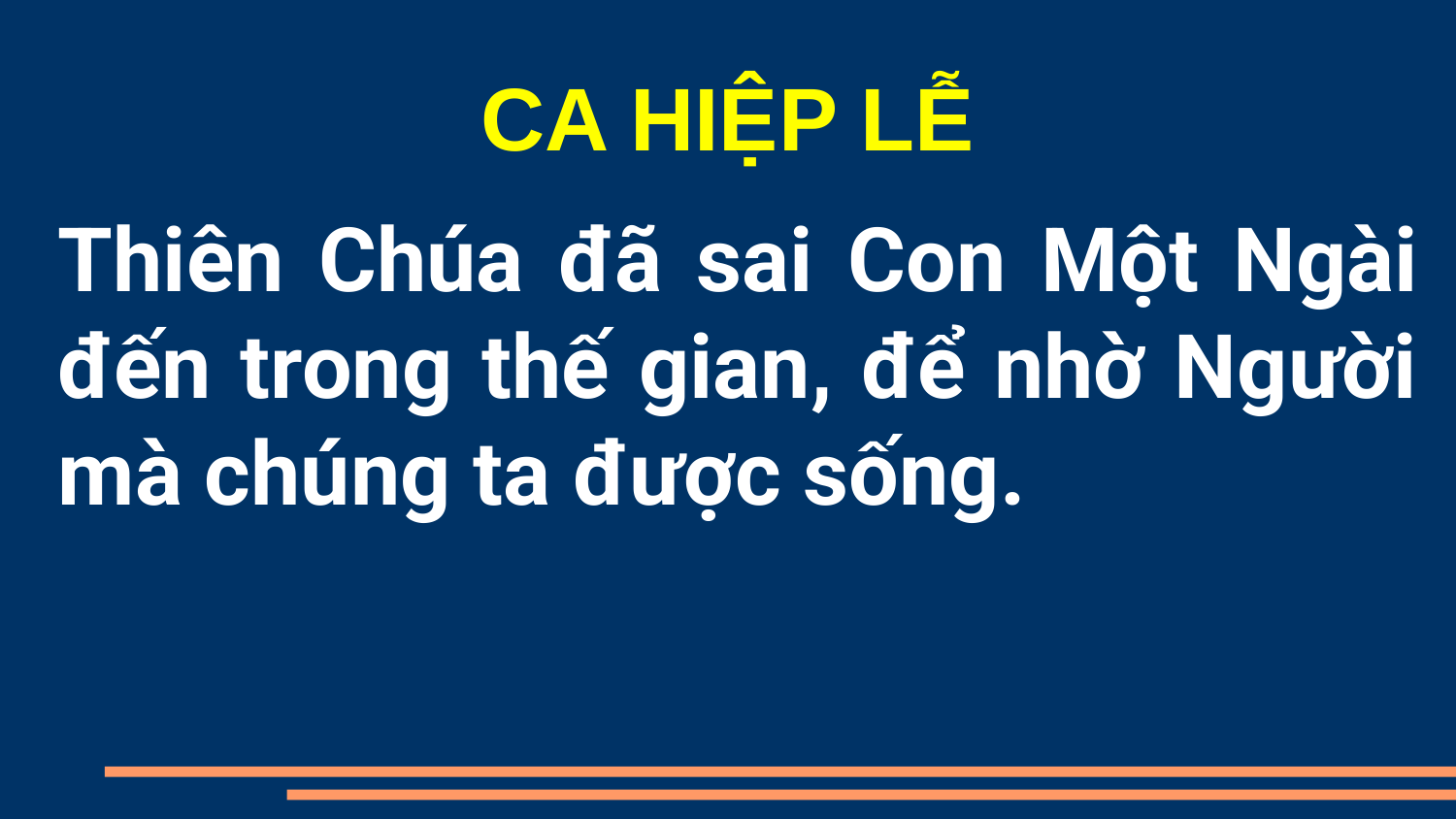

CA HIỆP LỄ
Thiên Chúa đã sai Con Một Ngài đến trong thế gian, để nhờ Người mà chúng ta được sống.